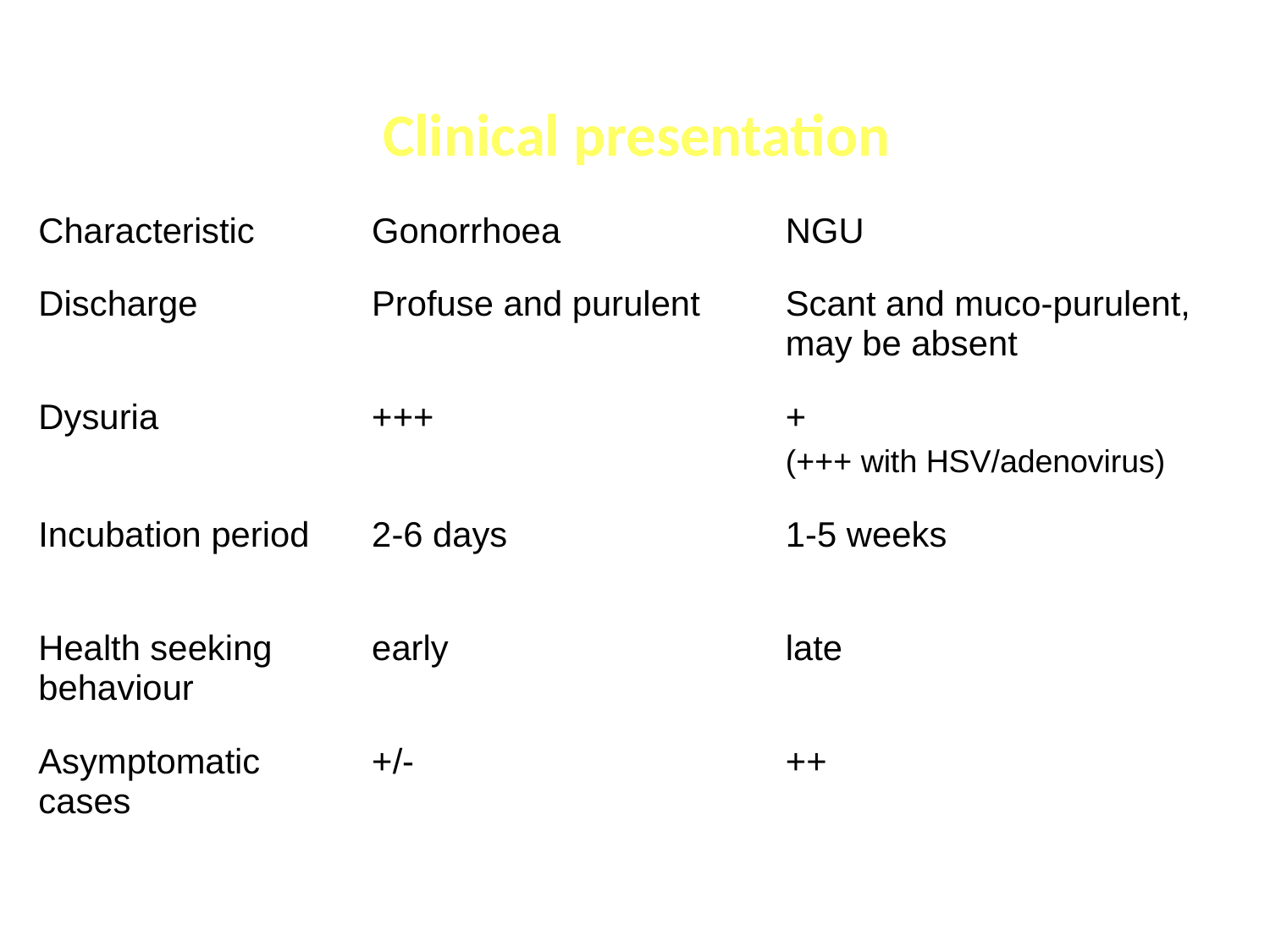

Clinical presentation
| Characteristic | Gonorrhoea | NGU |
| --- | --- | --- |
| Discharge | Profuse and purulent | Scant and muco-purulent, may be absent |
| Dysuria | +++ | + (+++ with HSV/adenovirus) |
| Incubation period | 2-6 days | 1-5 weeks |
| Health seeking behaviour | early | late |
| Asymptomatic cases | +/- | ++ |